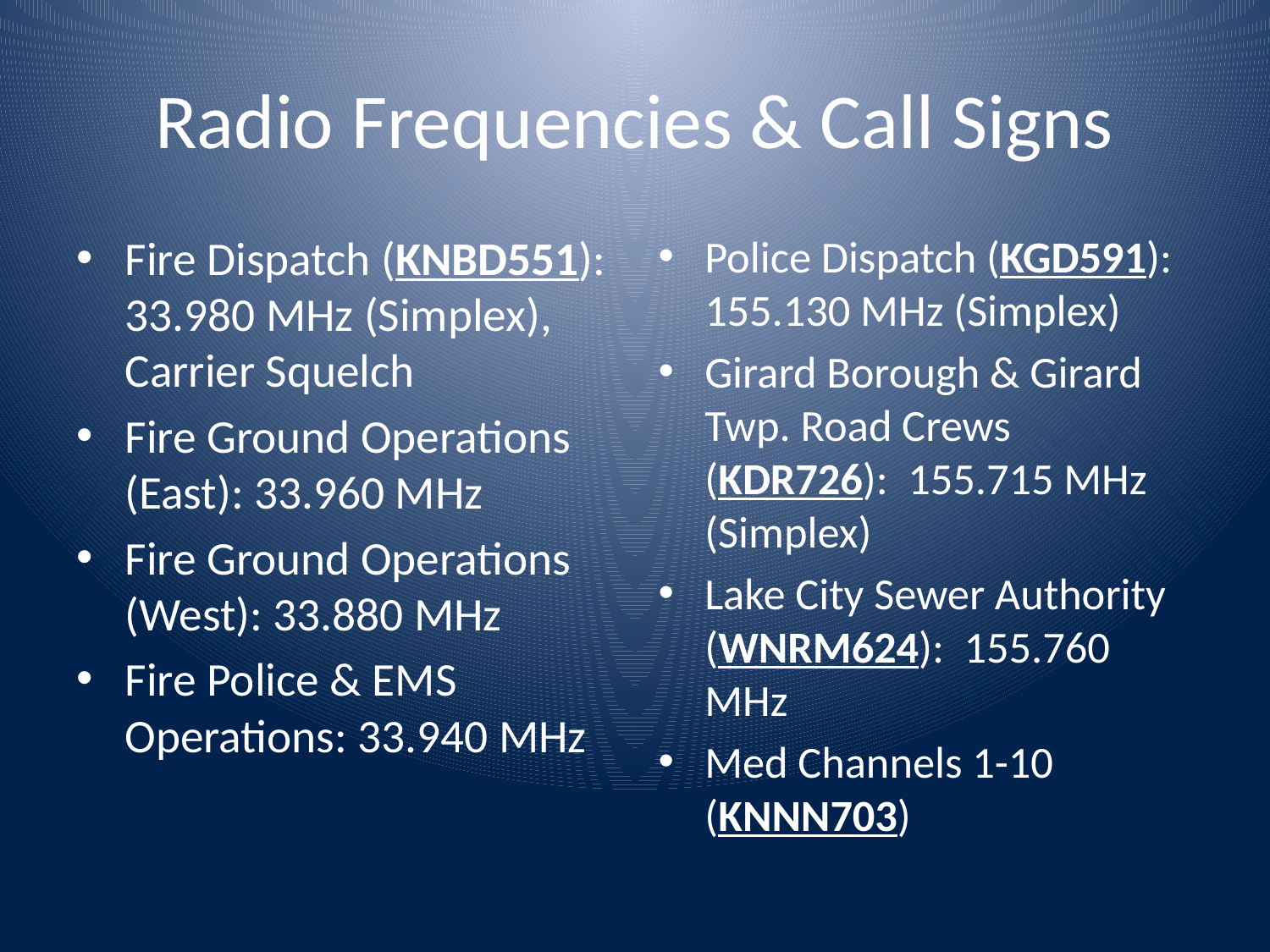

# Radio Frequencies & Call Signs
Fire Dispatch (KNBD551): 33.980 MHz (Simplex), Carrier Squelch
Fire Ground Operations (East): 33.960 MHz
Fire Ground Operations (West): 33.880 MHz
Fire Police & EMS Operations: 33.940 MHz
Police Dispatch (KGD591): 155.130 MHz (Simplex)
Girard Borough & Girard Twp. Road Crews (KDR726):  155.715 MHz (Simplex)
Lake City Sewer Authority (WNRM624):  155.760 MHz
Med Channels 1-10 (KNNN703)